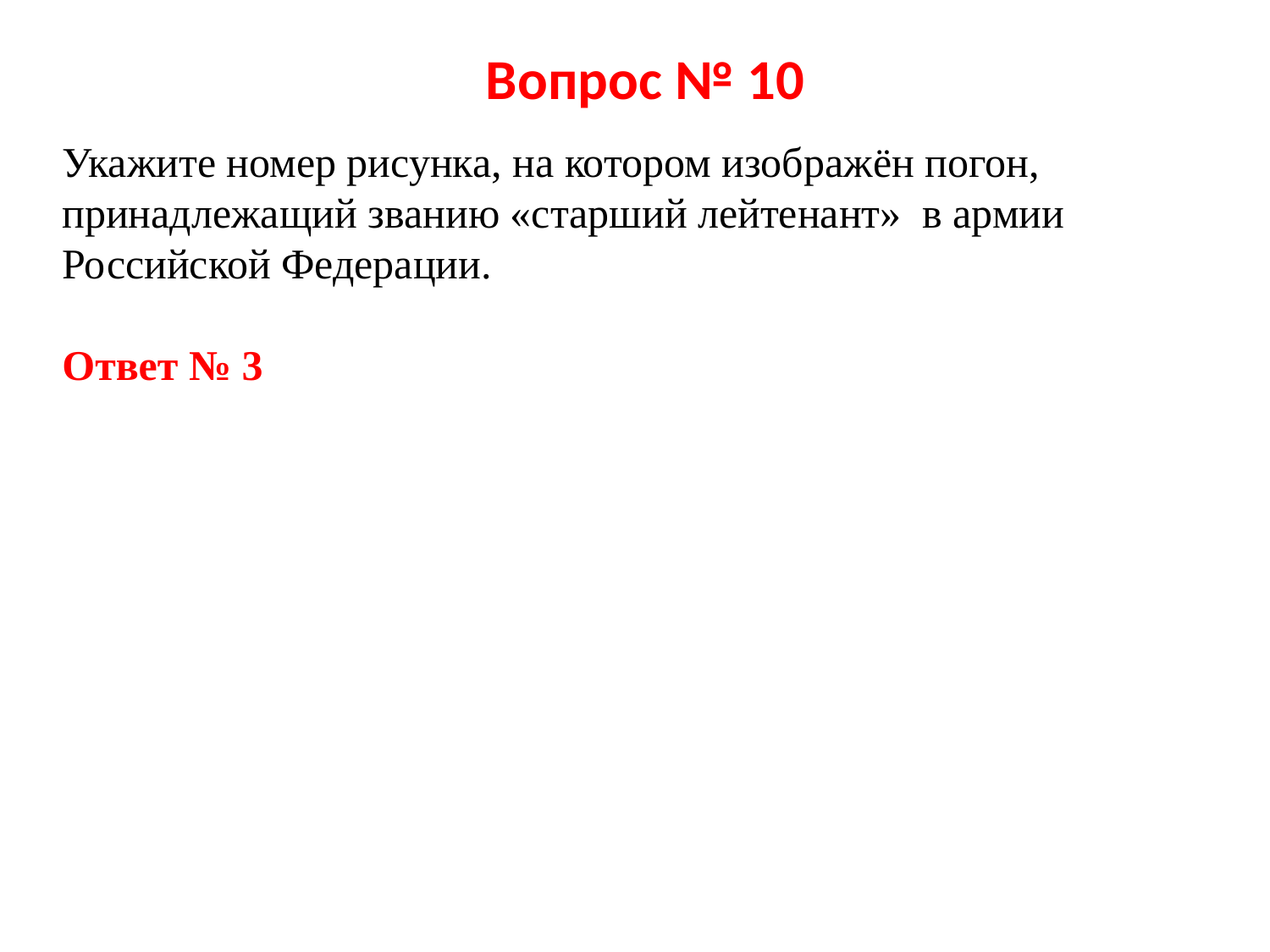

Вопрос № 10

#
Укажите номер рисунка, на котором изображён погон, принадлежащий званию «старший лейтенант»  в армии Российской Федерации.

Ответ № 3